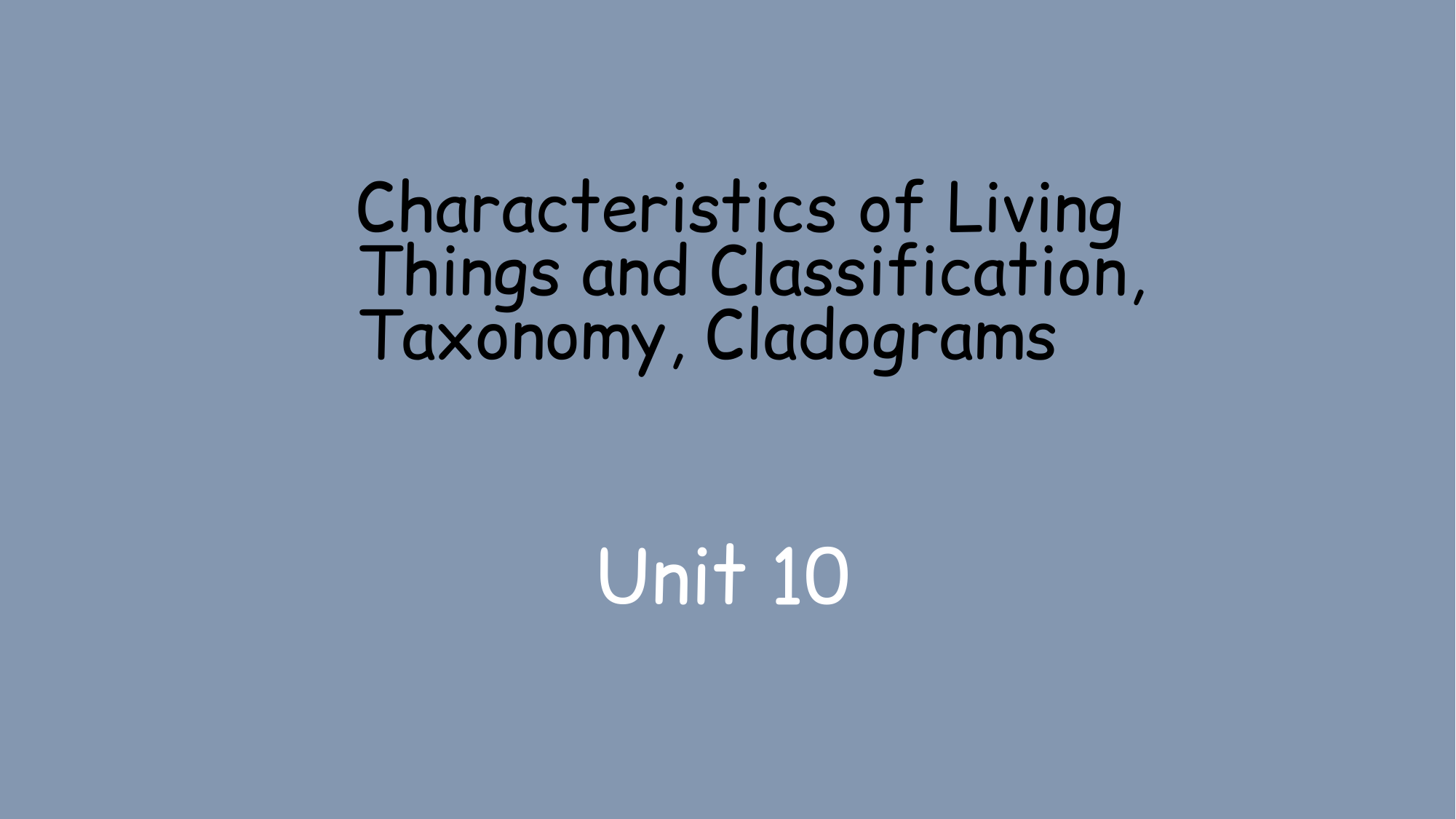

Characteristics of Living Things and Classification, Taxonomy, Cladograms

Unit 10